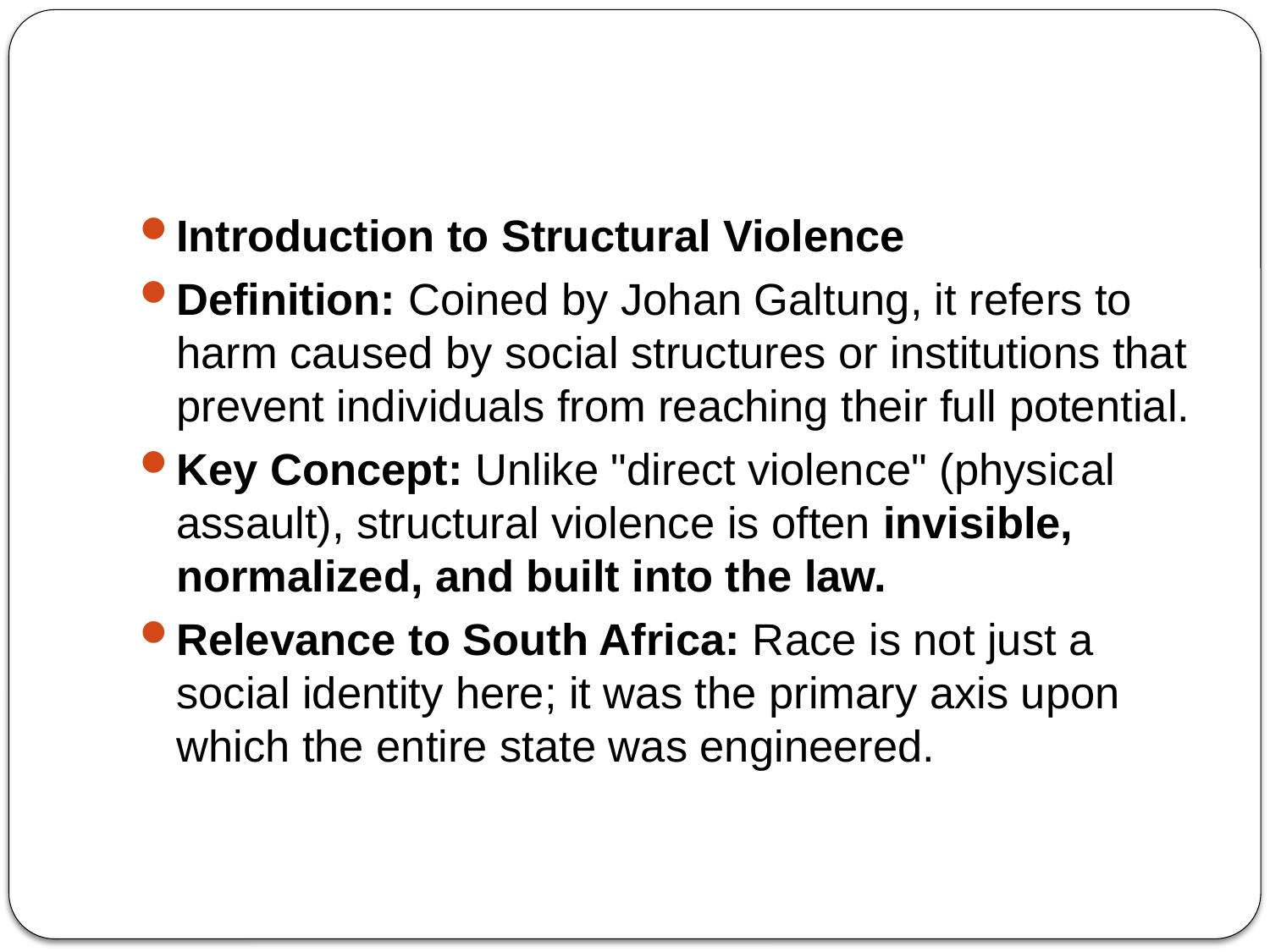

#
Introduction to Structural Violence
Definition: Coined by Johan Galtung, it refers to harm caused by social structures or institutions that prevent individuals from reaching their full potential.
Key Concept: Unlike "direct violence" (physical assault), structural violence is often invisible, normalized, and built into the law.
Relevance to South Africa: Race is not just a social identity here; it was the primary axis upon which the entire state was engineered.